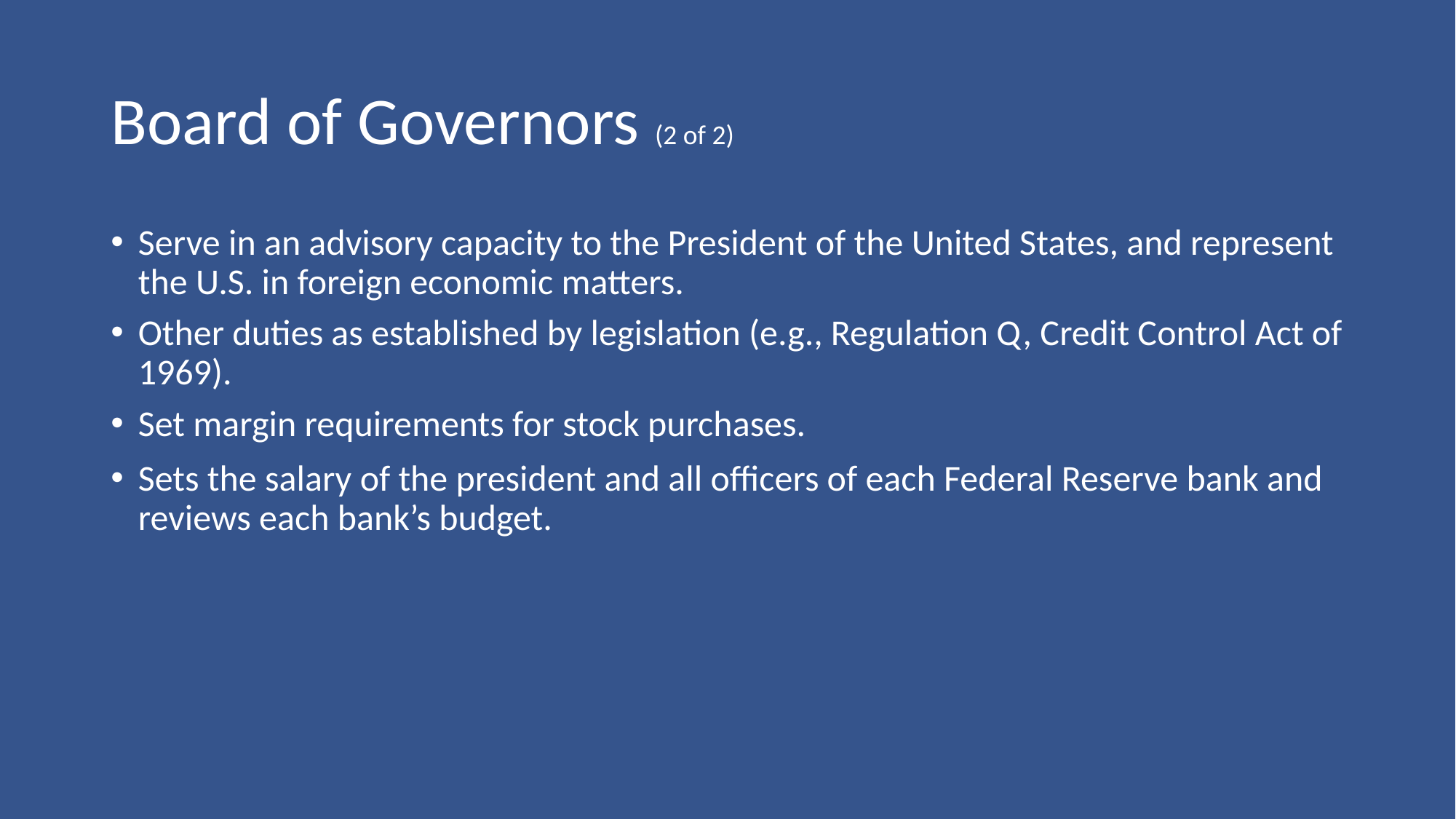

# Board of Governors (2 of 2)
Serve in an advisory capacity to the President of the United States, and represent the U.S. in foreign economic matters.
Other duties as established by legislation (e.g., Regulation Q, Credit Control Act of 1969).
Set margin requirements for stock purchases.
Sets the salary of the president and all officers of each Federal Reserve bank and reviews each bank’s budget.